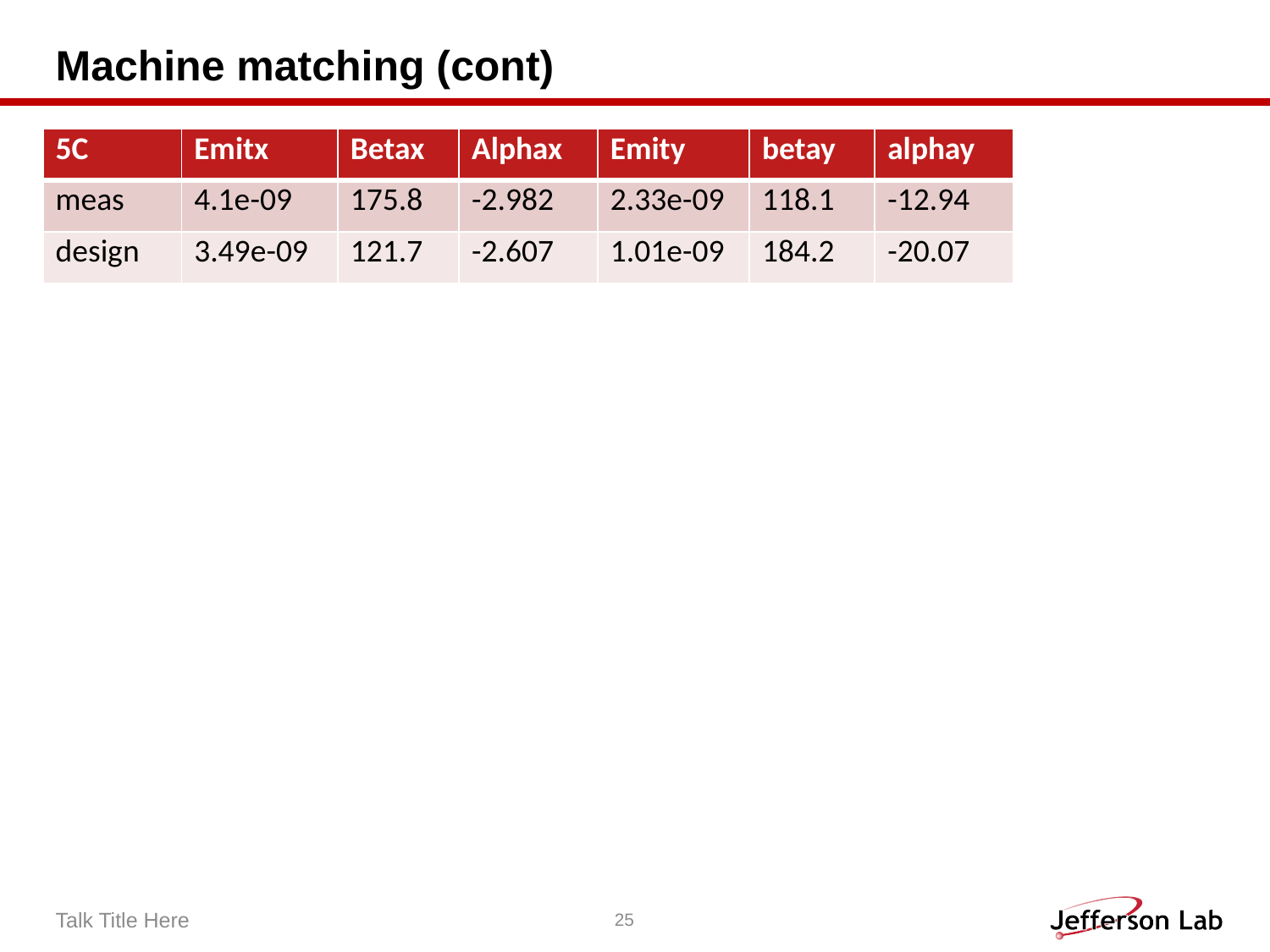

# Machine matching (cont)
| 5C | Emitx | Betax | Alphax | Emity | betay | alphay |
| --- | --- | --- | --- | --- | --- | --- |
| meas | 4.1e-09 | 175.8 | -2.982 | 2.33e-09 | 118.1 | -12.94 |
| design | 3.49e-09 | 121.7 | -2.607 | 1.01e-09 | 184.2 | -20.07 |
Talk Title Here
25